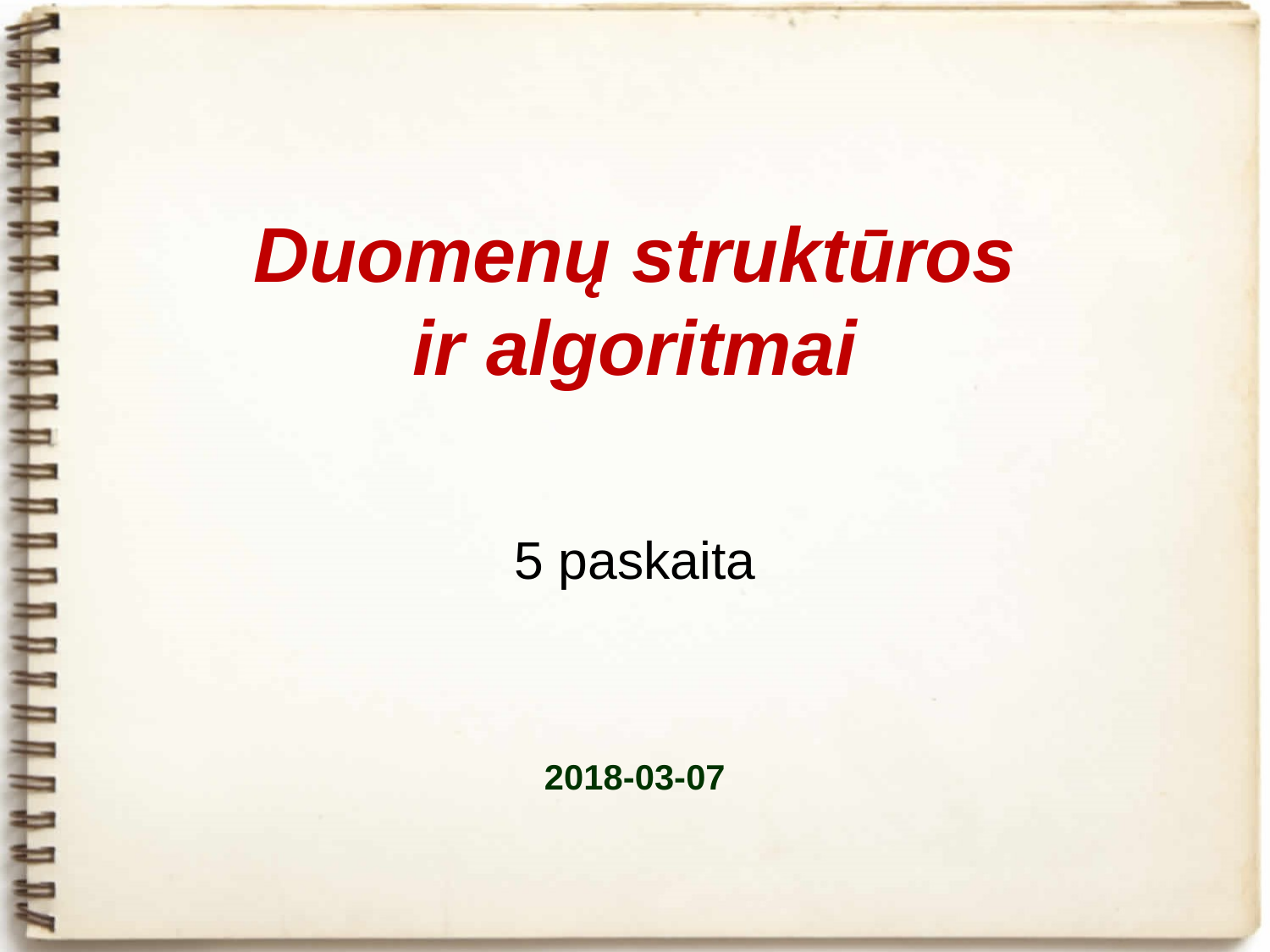

# Duomenų struktūros ir algoritmai

5 paskaita

2018-03-07